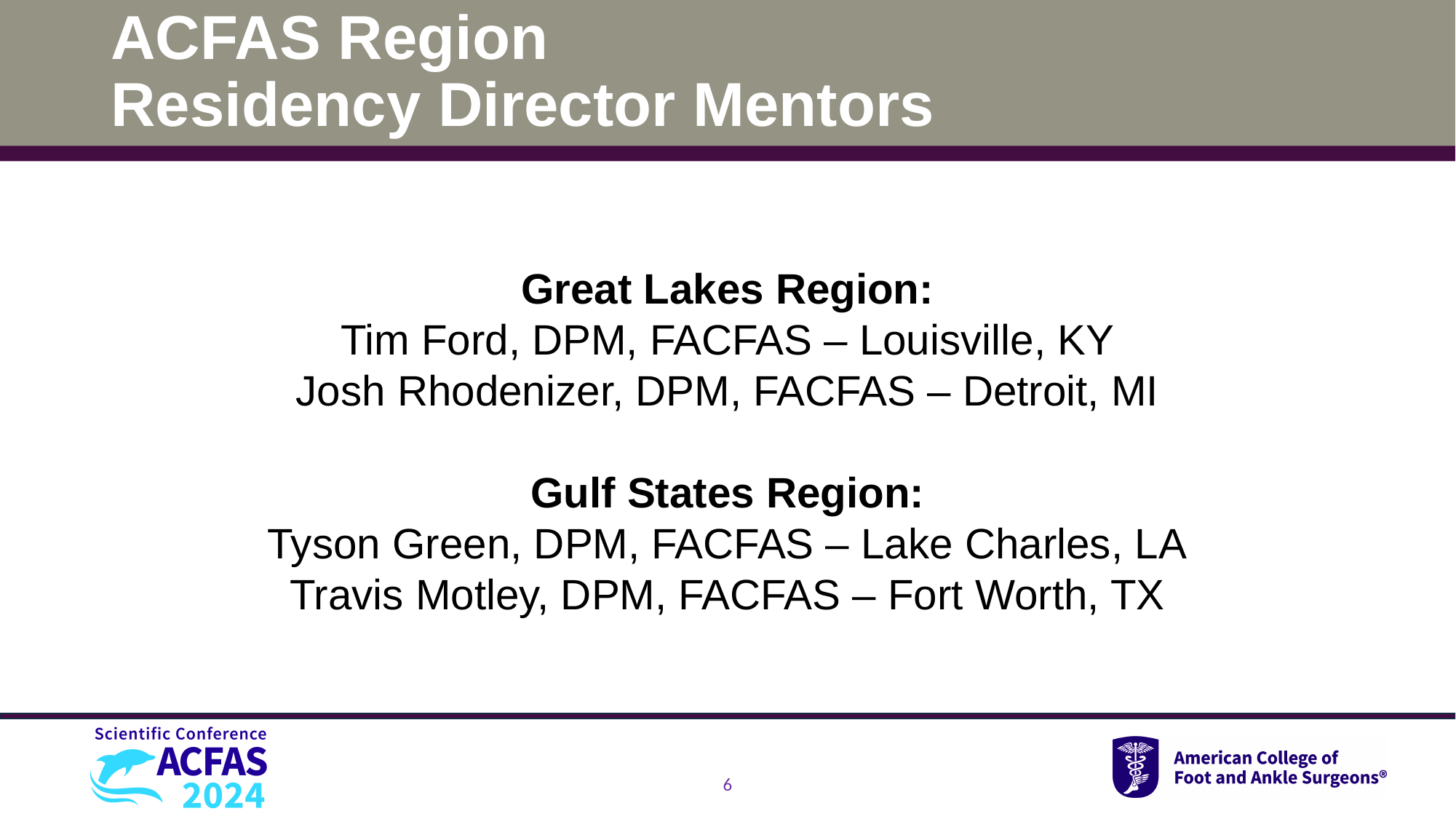

# ACFAS Region Residency Director Mentors
Great Lakes Region:
Tim Ford, DPM, FACFAS – Louisville, KY
Josh Rhodenizer, DPM, FACFAS – Detroit, MI

Gulf States Region:
Tyson Green, DPM, FACFAS – Lake Charles, LA
Travis Motley, DPM, FACFAS – Fort Worth, TX

6